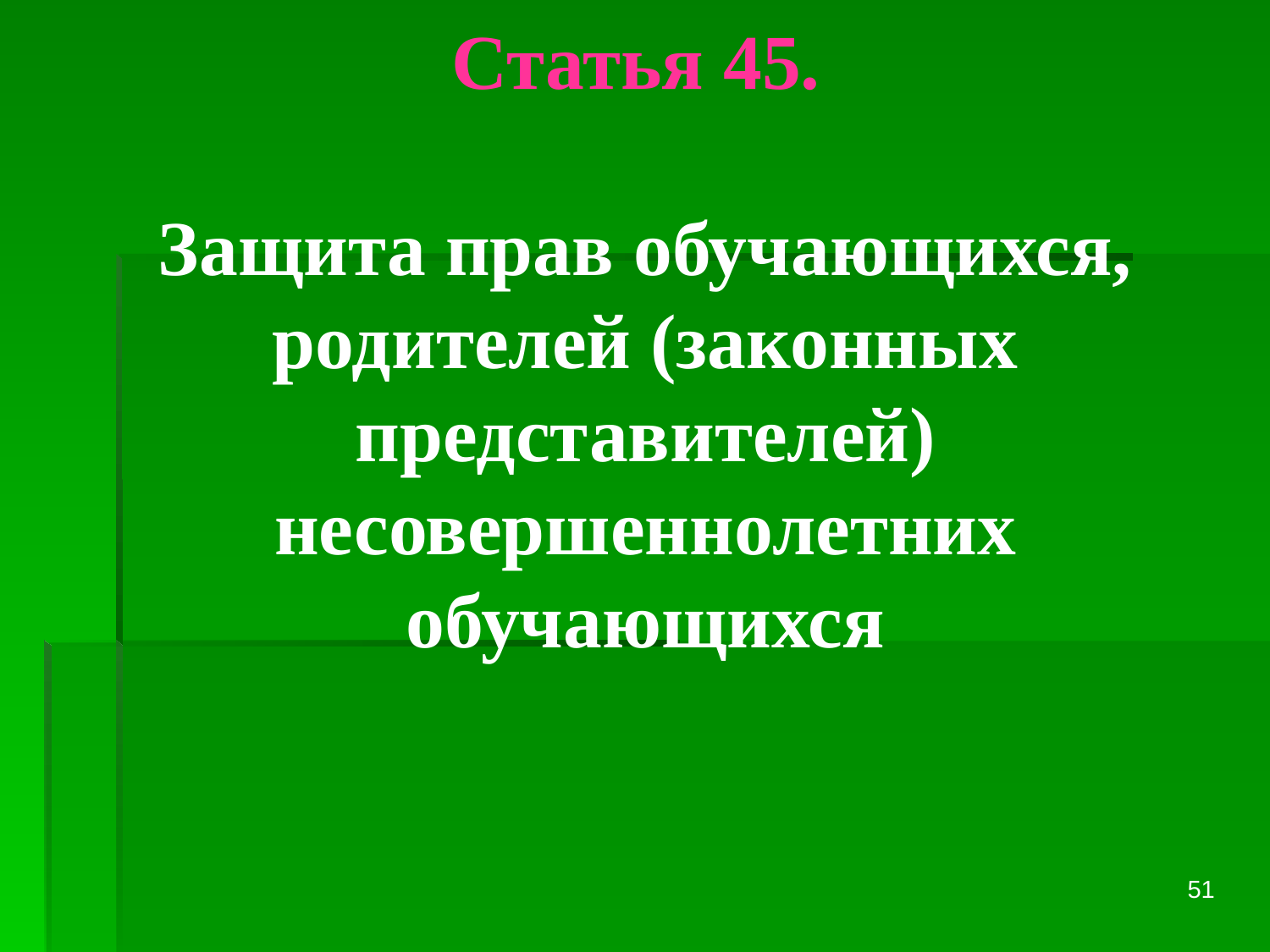

# Статья 45. Защита прав обучающихся, родителей (законных представителей) несовершеннолетних обучающихся
51